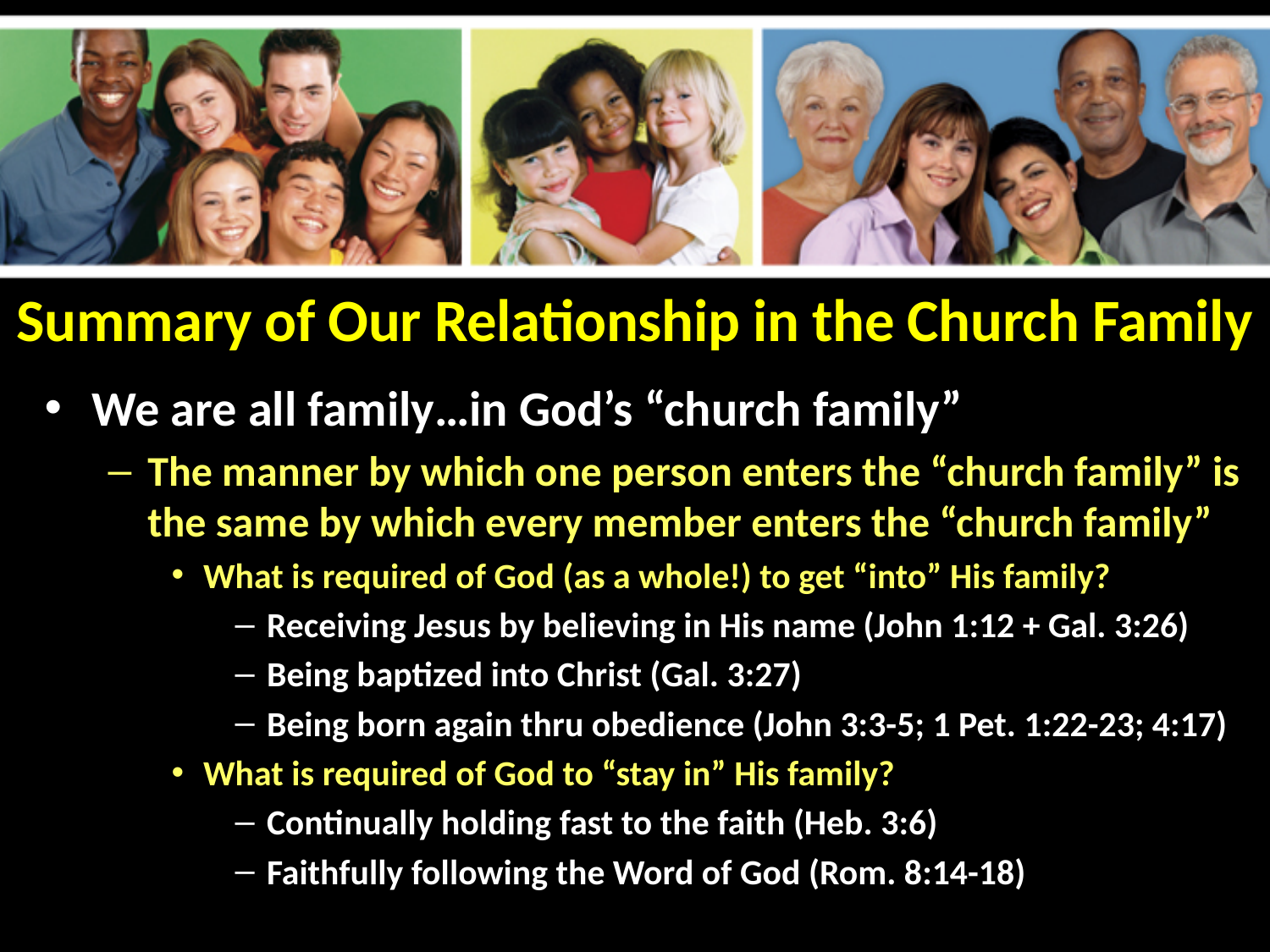

# Summary of Our Relationship in the Church Family
We are all family…in God’s “church family”
The manner by which one person enters the “church family” is the same by which every member enters the “church family”
What is required of God (as a whole!) to get “into” His family?
Receiving Jesus by believing in His name (John 1:12 + Gal. 3:26)
Being baptized into Christ (Gal. 3:27)
Being born again thru obedience (John 3:3-5; 1 Pet. 1:22-23; 4:17)
What is required of God to “stay in” His family?
Continually holding fast to the faith (Heb. 3:6)
Faithfully following the Word of God (Rom. 8:14-18)